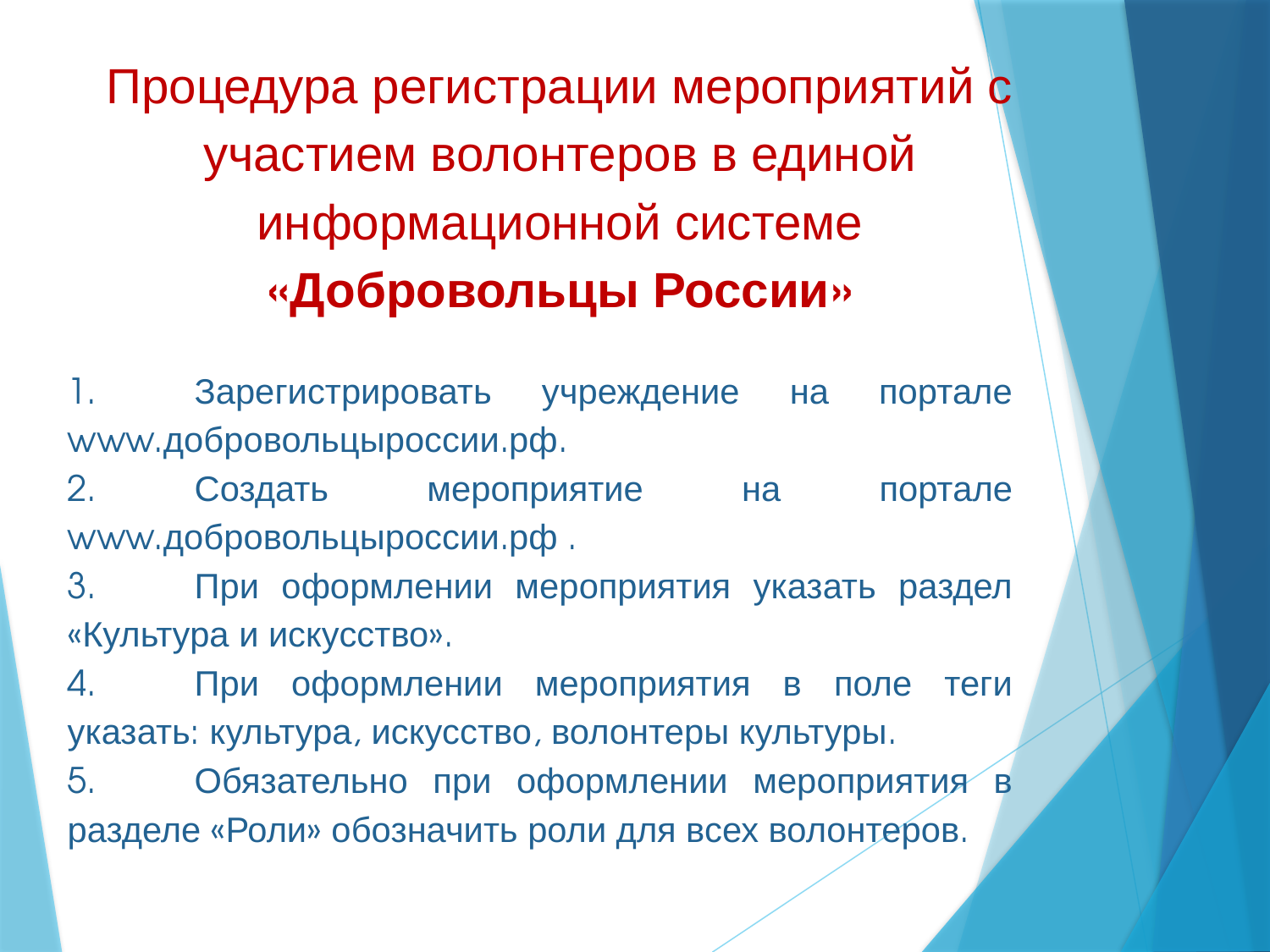

Процедура регистрации мероприятий с участием волонтеров в единой информационной системе «Добровольцы России»
1.	Зарегистрировать учреждение на портале www.добровольцыроссии.рф.
2.	Создать мероприятие на портале www.добровольцыроссии.рф .
3.	При оформлении мероприятия указать раздел «Культура и искусство».
4.	При оформлении мероприятия в поле теги указать: культура, искусство, волонтеры культуры.
5.	Обязательно при оформлении мероприятия в разделе «Роли» обозначить роли для всех волонтеров.